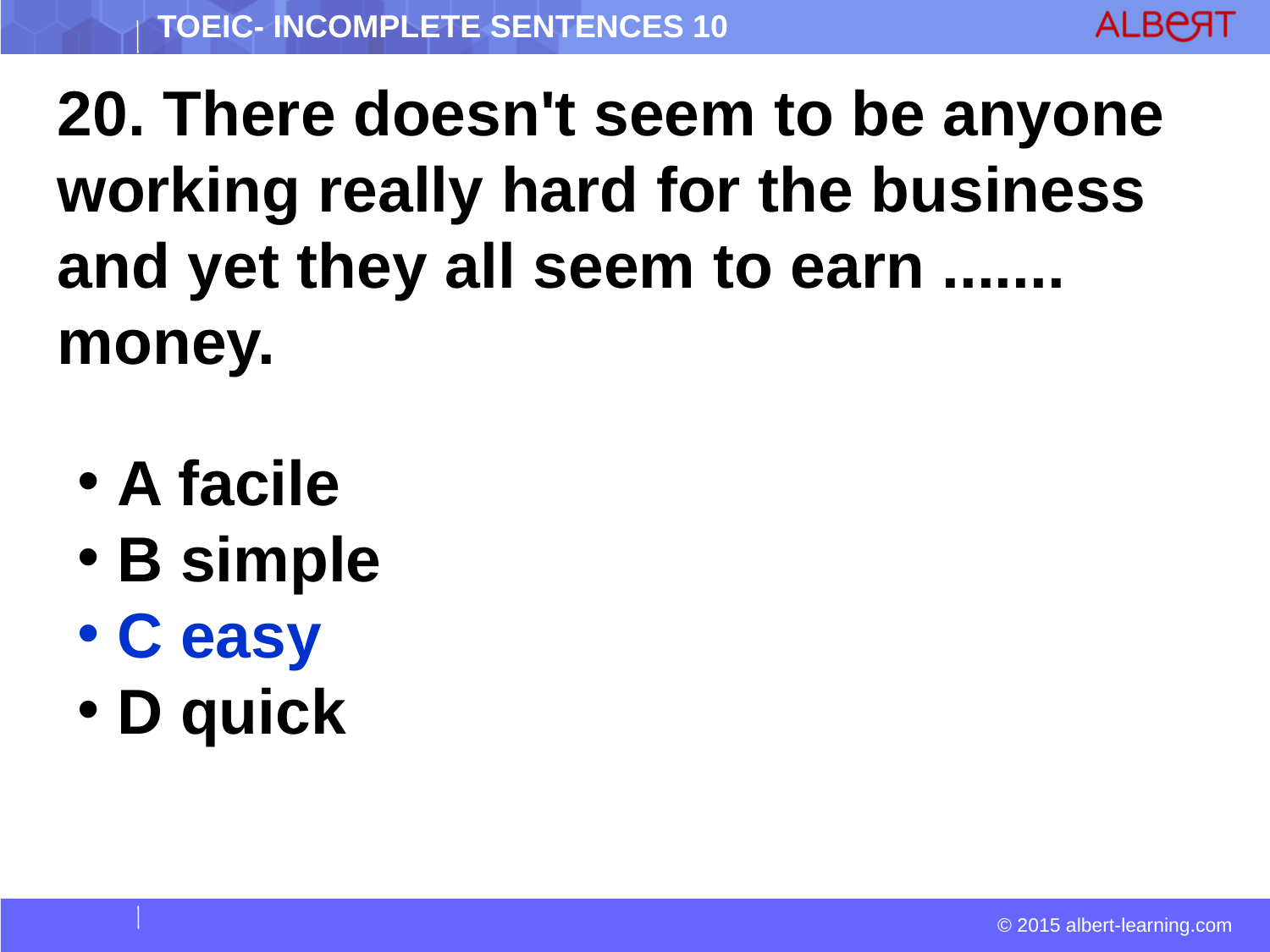

20. There doesn't seem to be anyone working really hard for the business and yet they all seem to earn ....... money.
 A facile
 B simple
 C easy
 D quick